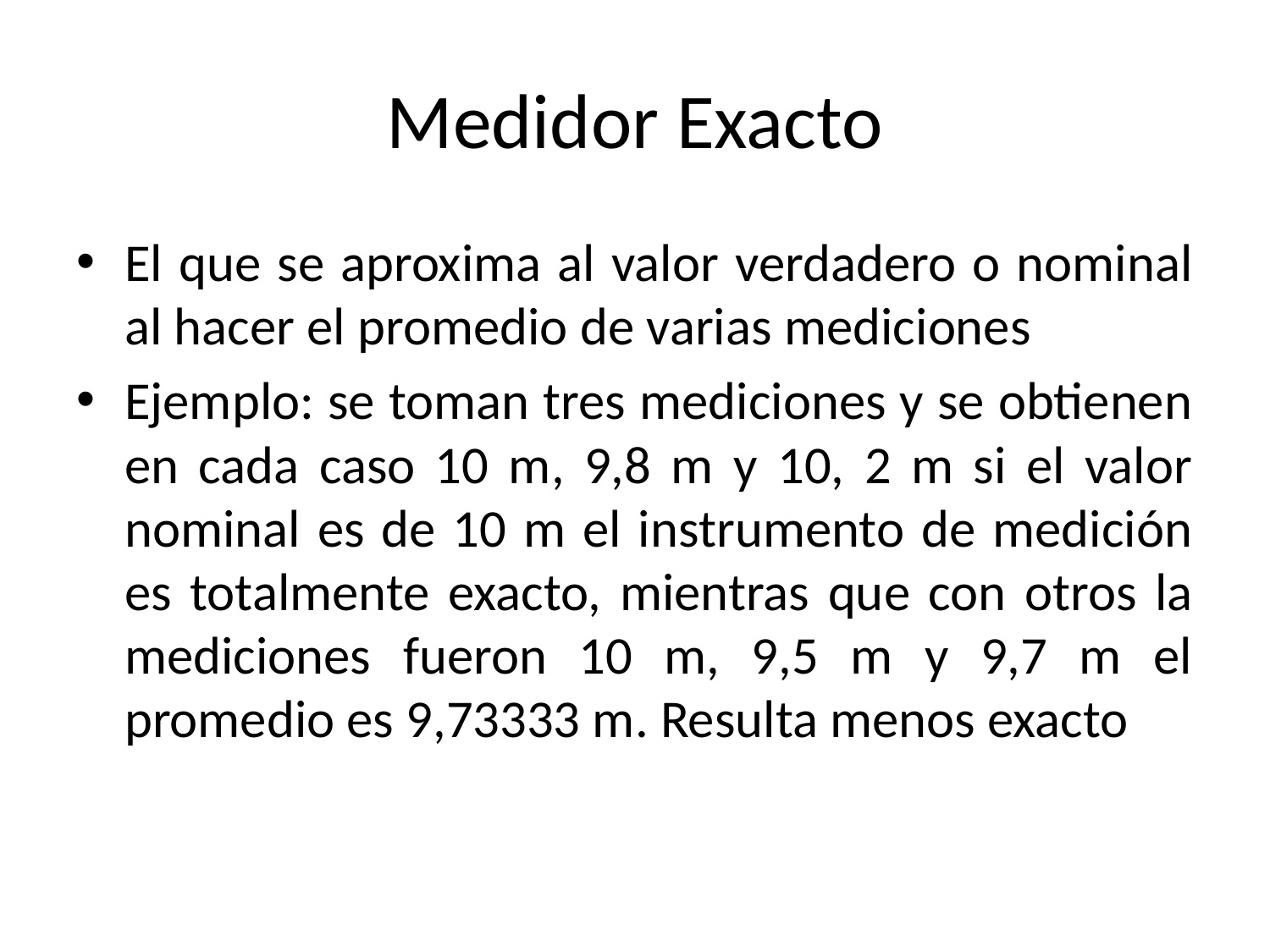

# Medidor Exacto
El que se aproxima al valor verdadero o nominal al hacer el promedio de varias mediciones
Ejemplo: se toman tres mediciones y se obtienen en cada caso 10 m, 9,8 m y 10, 2 m si el valor nominal es de 10 m el instrumento de medición es totalmente exacto, mientras que con otros la mediciones fueron 10 m, 9,5 m y 9,7 m el promedio es 9,73333 m. Resulta menos exacto